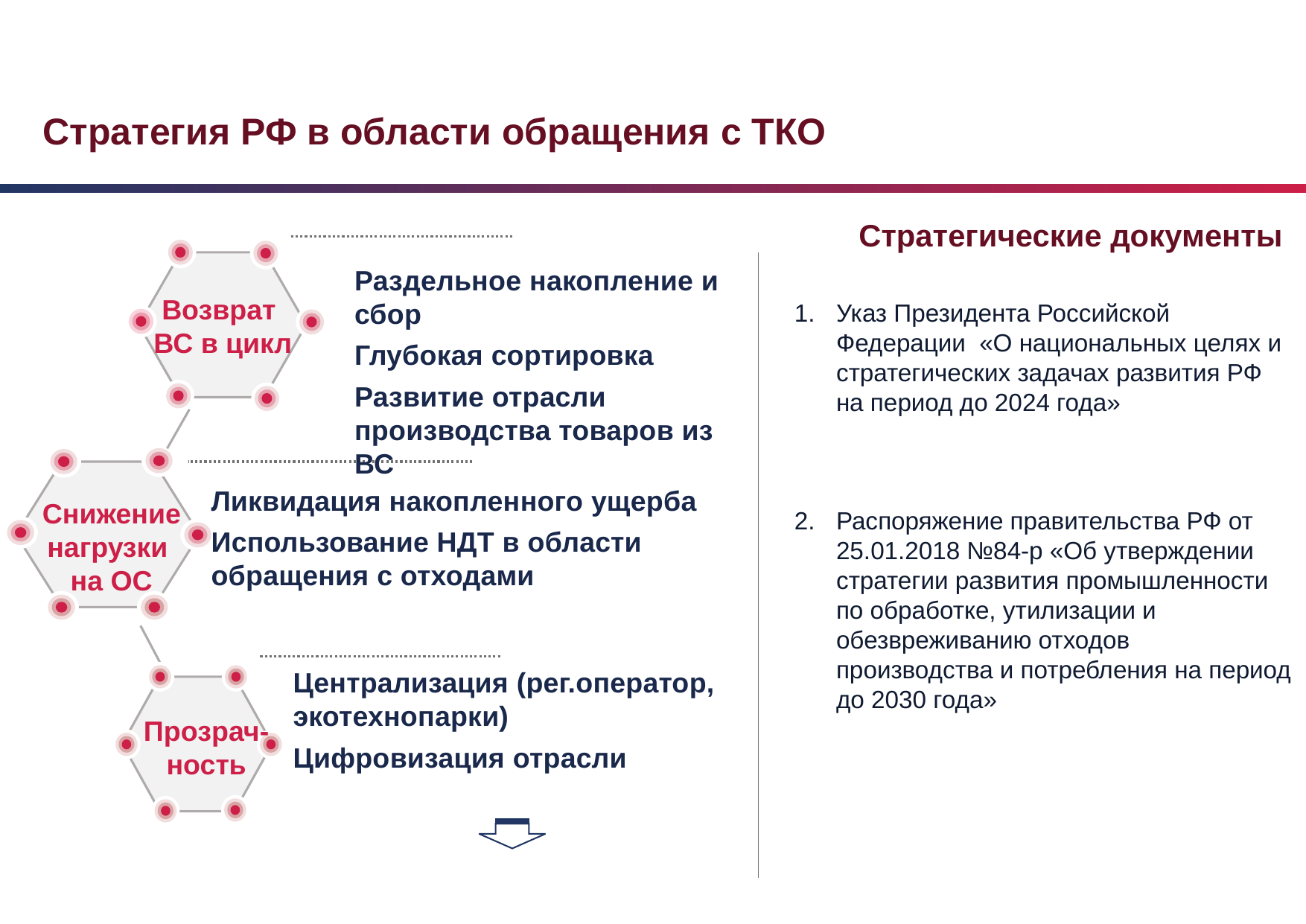

Стратегия РФ в области обращения с ТКО
Стратегические документы

Возврат
ВС в цикл

Раздельное накопление и сбор
Глубокая сортировка
Развитие отрасли производства товаров из ВС
Указ Президента Российской Федерации  «О национальных целях и стратегических задачах развития РФ на период до 2024 года»

Распоряжение правительства РФ от 25.01.2018 №84-р «Об утверждении стратегии развития промышленности по обработке, утилизации и обезвреживанию отходов производства и потребления на период до 2030 года»

Снижение нагрузки
на ОС

Ликвидация накопленного ущерба
Использование НДТ в области обращения с отходами

Централизация (рег.оператор, экотехнопарки)
Цифровизация отрасли
Прозрач-
ность